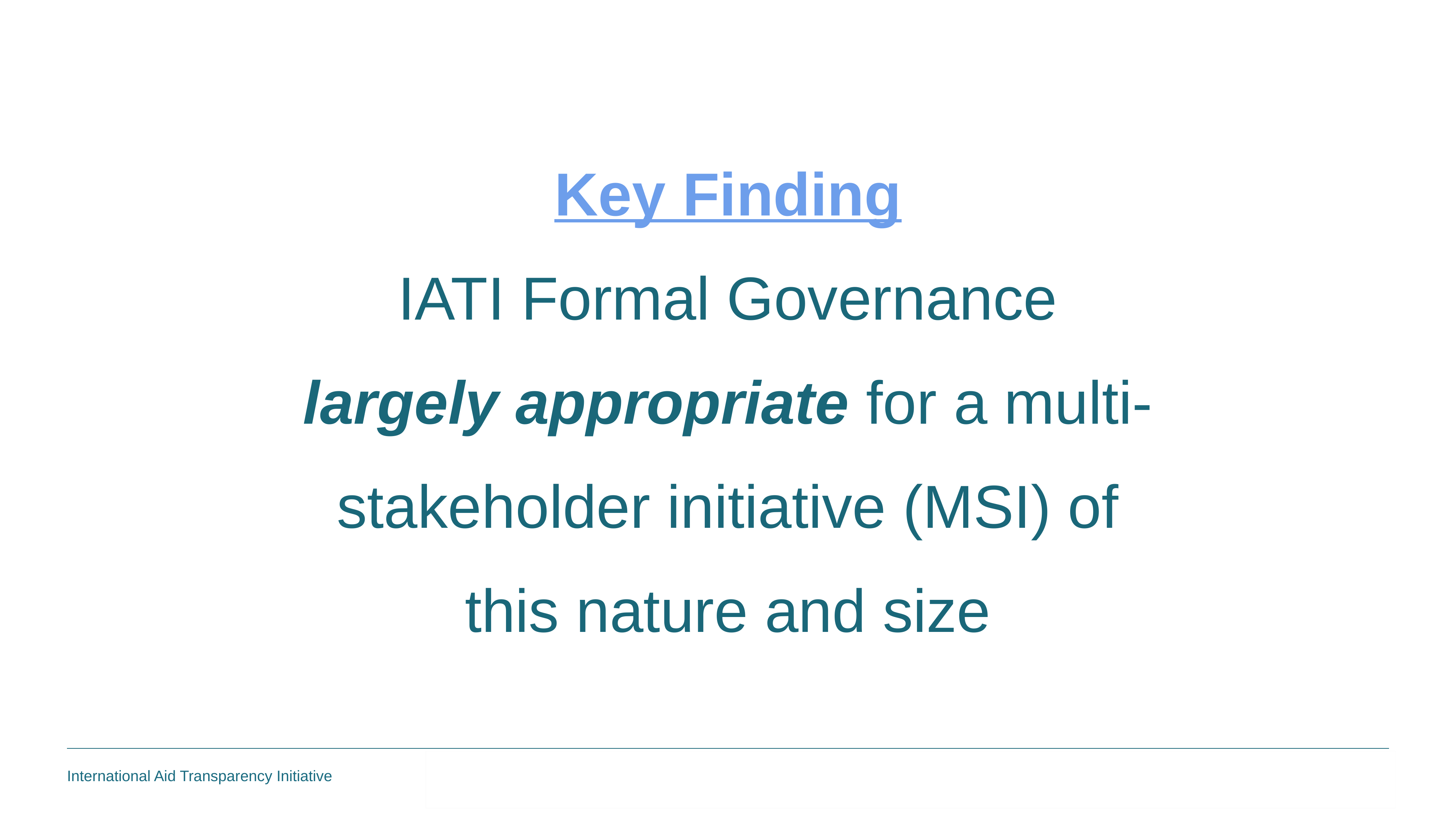

Key Finding
IATI Formal Governance largely appropriate for a multi-stakeholder initiative (MSI) of this nature and size

10